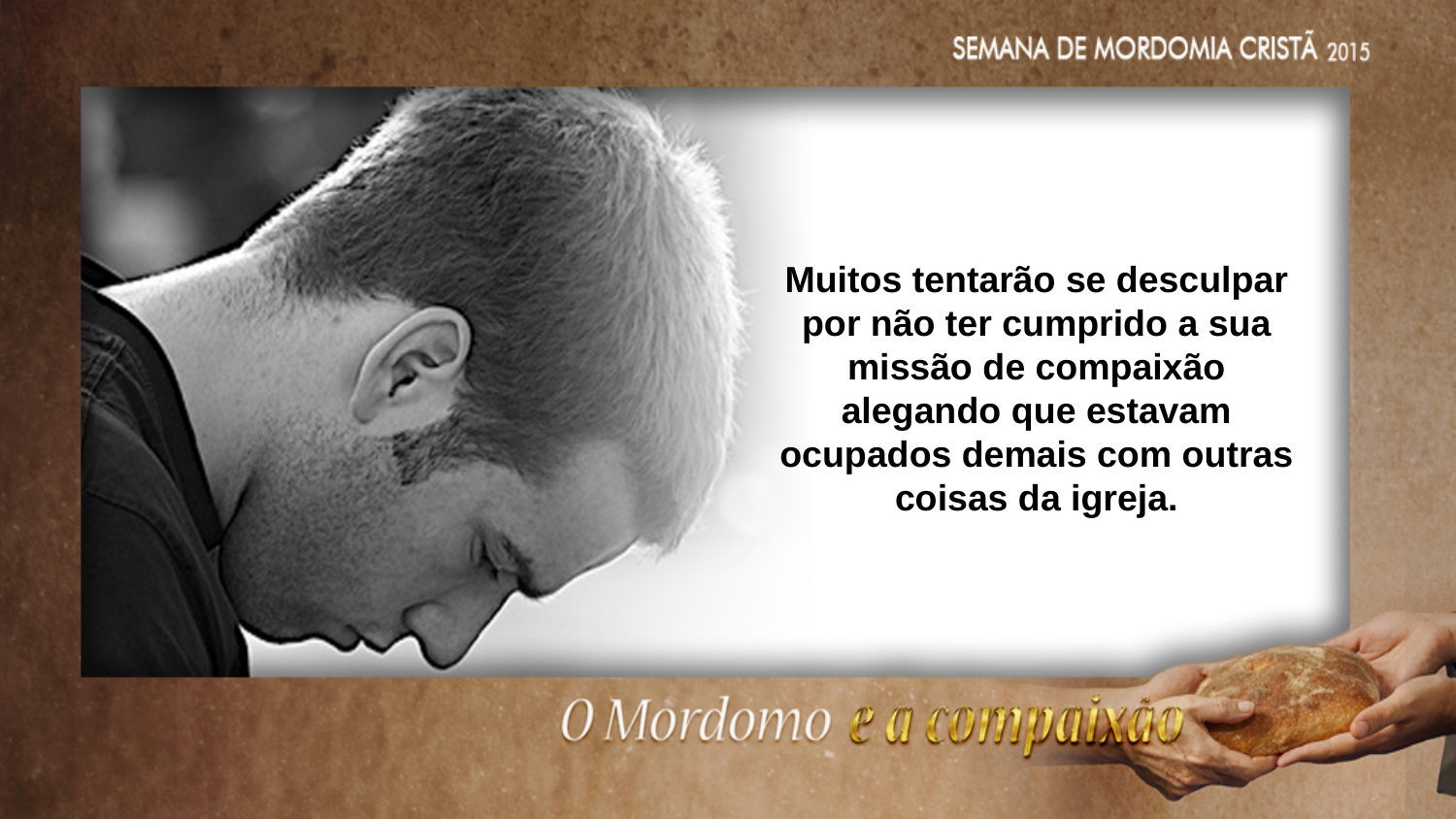

Muitos tentarão se desculpar por não ter cumprido a sua missão de compaixão alegando que estavam ocupados demais com outras coisas da igreja.